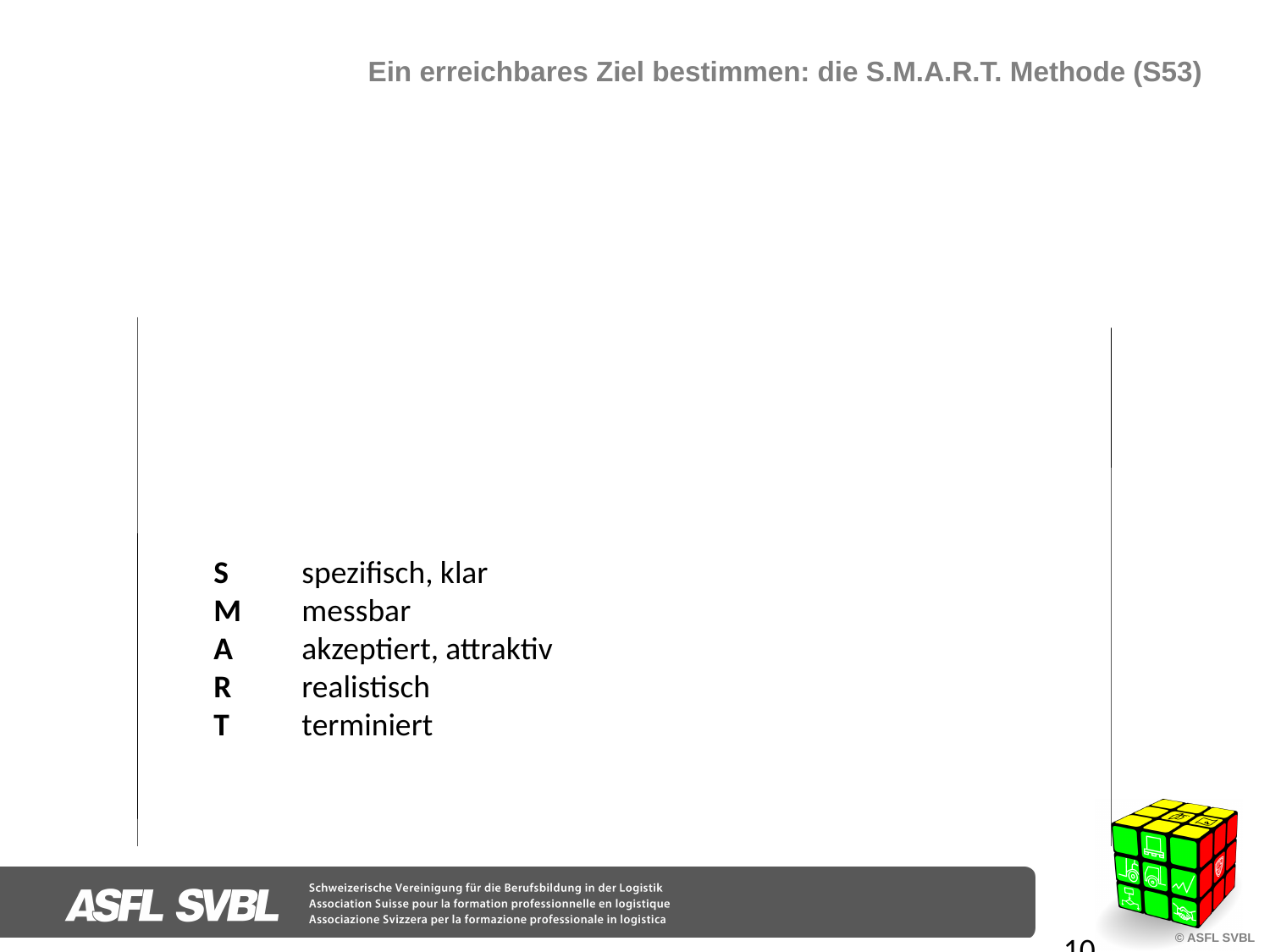

# Ein erreichbares Ziel bestimmen: die S.M.A.R.T. Methode (S53)

S	spezifisch, klar
M	messbar
A	akzeptiert, attraktiv
R	realistisch
T	terminiert
10